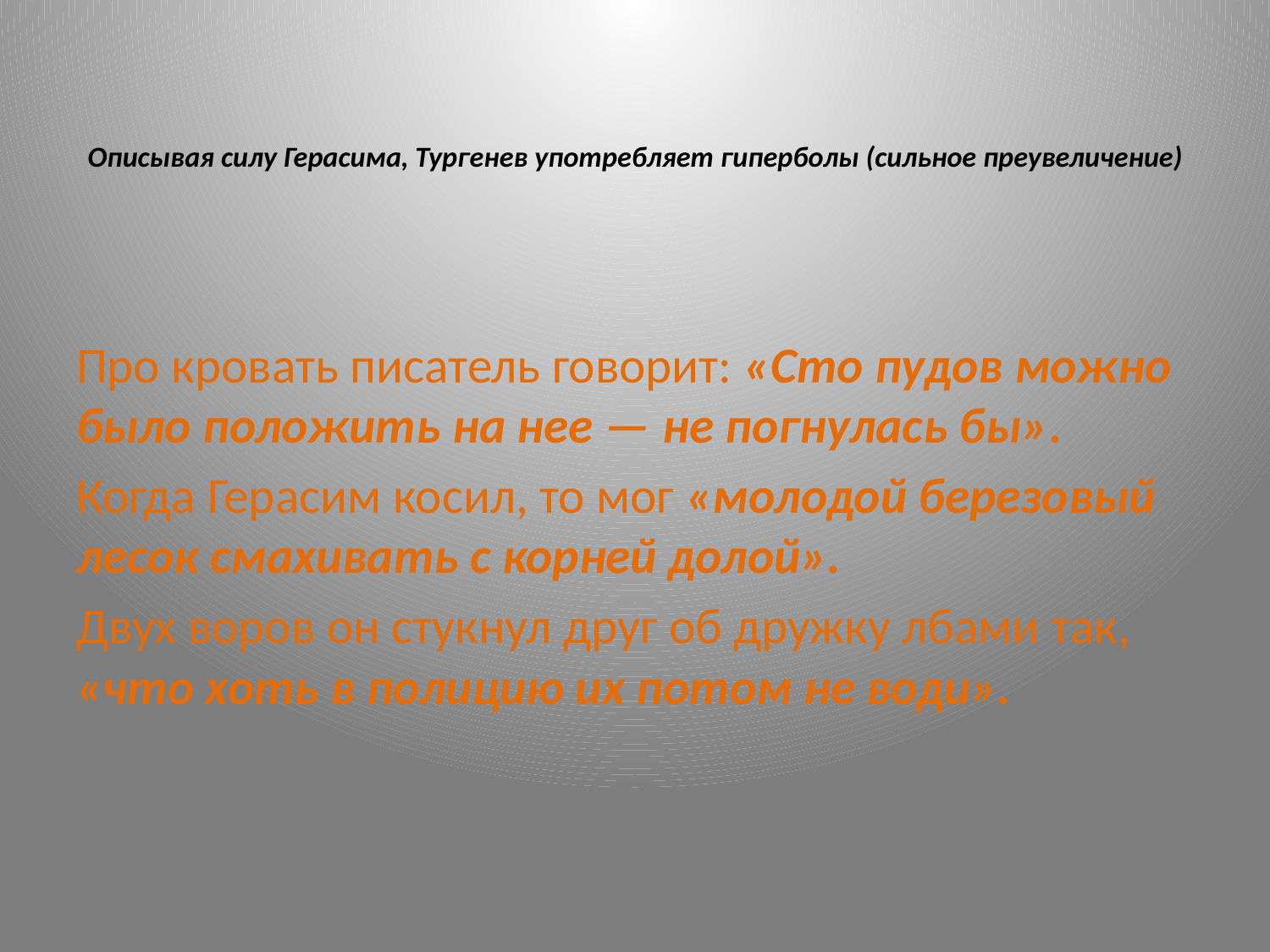

# Описывая силу Герасима, Тургенев употребляет гиперболы (сильное преувеличение)
Про кровать писатель говорит: «Сто пудов можно было положить на нее — не погнулась бы».
Когда Герасим косил, то мог «молодой березовый лесок смахивать с корней долой».
Двух воров он стукнул друг об дружку лбами так, «что хоть в полицию их потом не води».